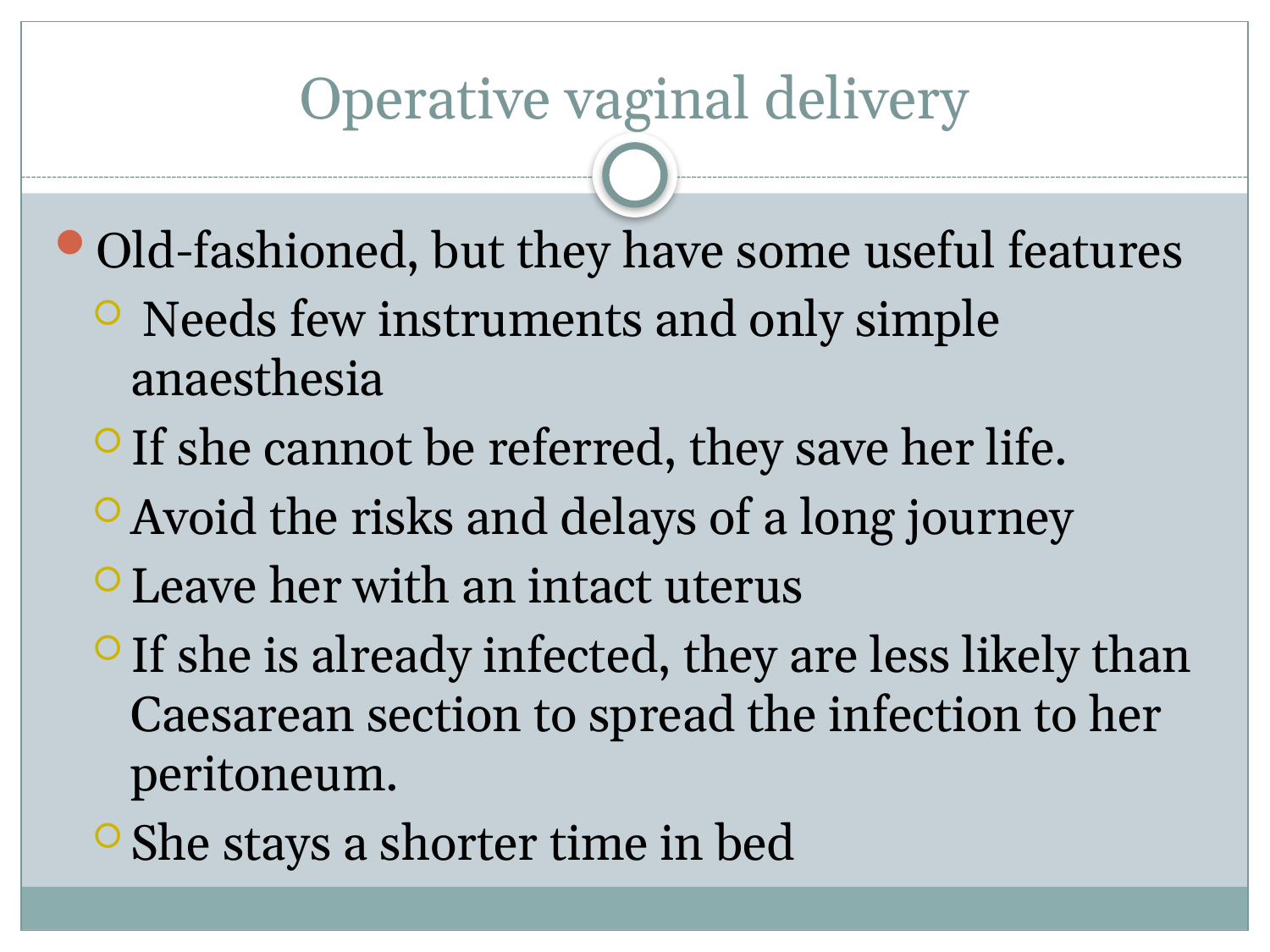

# Operative vaginal delivery
Old-fashioned, but they have some useful features
 Needs few instruments and only simple anaesthesia
If she cannot be referred, they save her life.
Avoid the risks and delays of a long journey
Leave her with an intact uterus
If she is already infected, they are less likely than Caesarean section to spread the infection to her peritoneum.
She stays a shorter time in bed